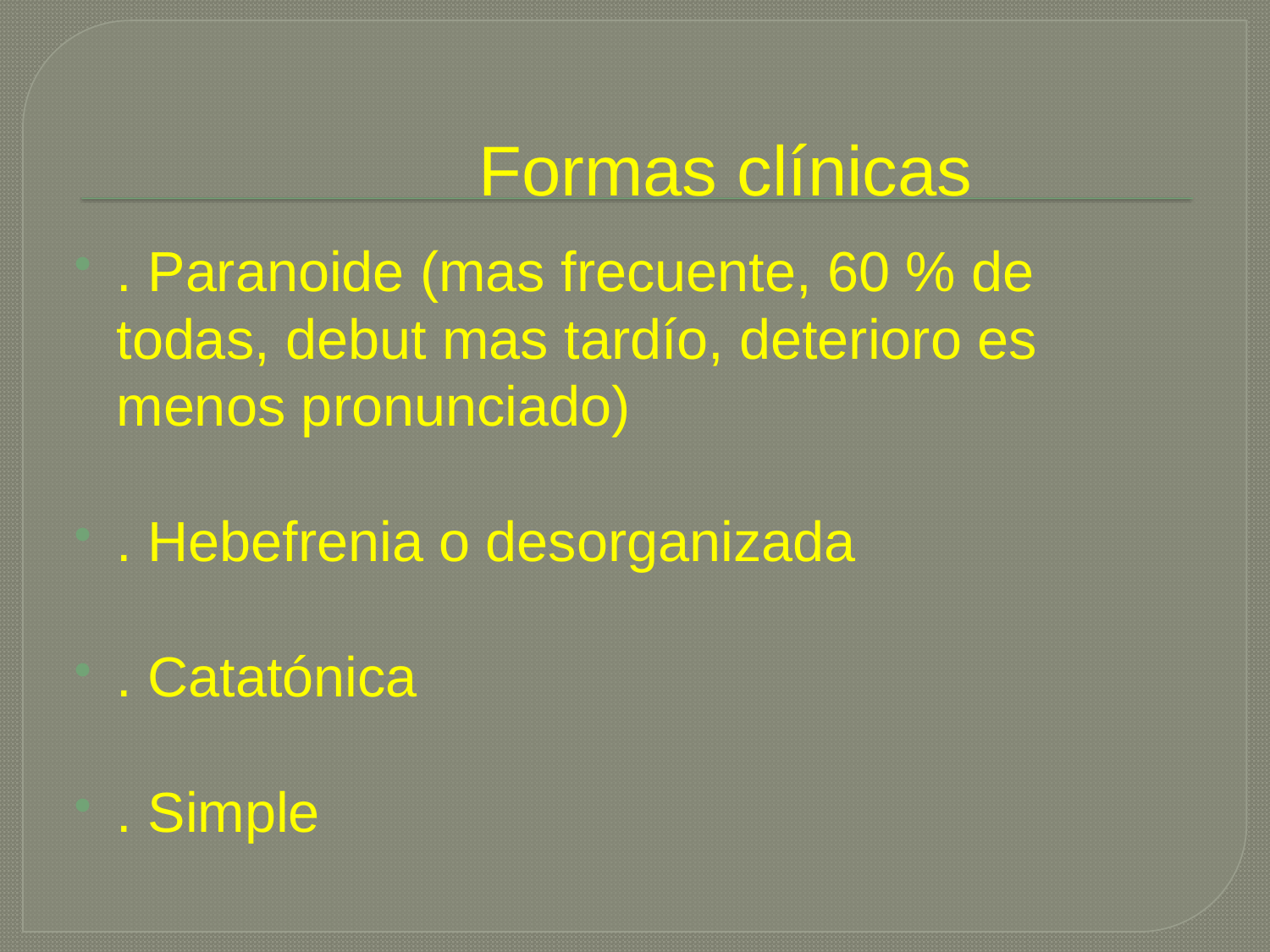

# Formas clínicas
. Paranoide (mas frecuente, 60 % de todas, debut mas tardío, deterioro es menos pronunciado)

. Hebefrenia o desorganizada

. Catatónica

. Simple